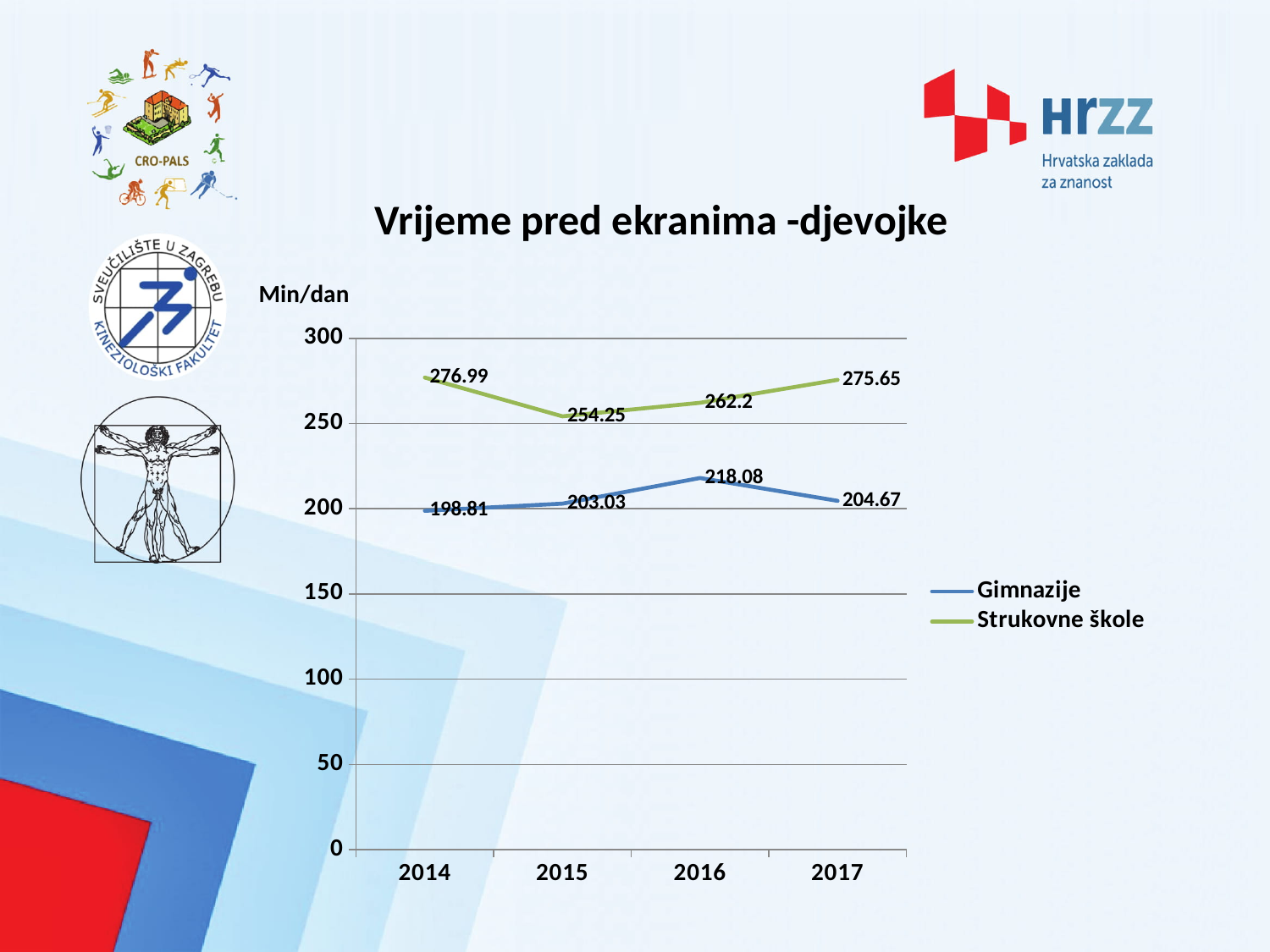

Vrijeme pred ekranima -djevojke
Min/dan

### Chart

| Category | Gimnazije | Strukovne škole |
|---|---|---|
| 2014 | 198.81 | 276.9899999999999 |
| 2015 | 203.03 | 254.25 |
| 2016 | 218.08 | 262.2 |
| 2017 | 204.67 | 275.65 |